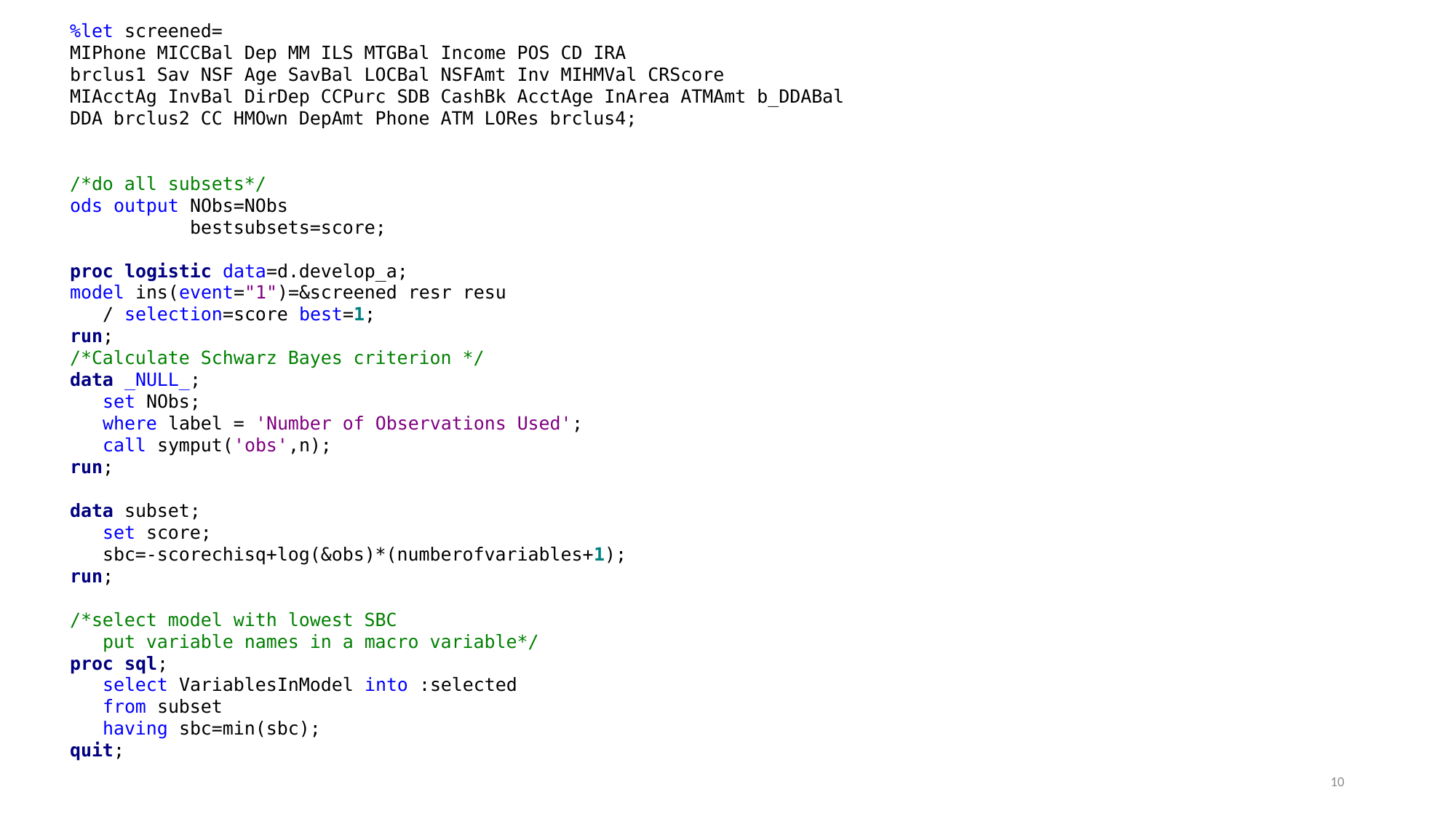

%let screened=
MIPhone MICCBal Dep MM ILS MTGBal Income POS CD IRA
brclus1 Sav NSF Age SavBal LOCBal NSFAmt Inv MIHMVal CRScore
MIAcctAg InvBal DirDep CCPurc SDB CashBk AcctAge InArea ATMAmt b_DDABal
DDA brclus2 CC HMOwn DepAmt Phone ATM LORes brclus4;

/*do all subsets*/
ods output NObs=NObs
           bestsubsets=score;

proc logistic data=d.develop_a;
model ins(event="1")=&screened resr resu
   / selection=score best=1;
run;
/*Calculate Schwarz Bayes criterion */
data _NULL_;
   set NObs;
   where label = 'Number of Observations Used';
   call symput('obs',n);
run;

data subset;
   set score;
   sbc=-scorechisq+log(&obs)*(numberofvariables+1);
run;

/*select model with lowest SBC
   put variable names in a macro variable*/
proc sql;
   select VariablesInModel into :selected
   from subset
   having sbc=min(sbc);
quit;

10